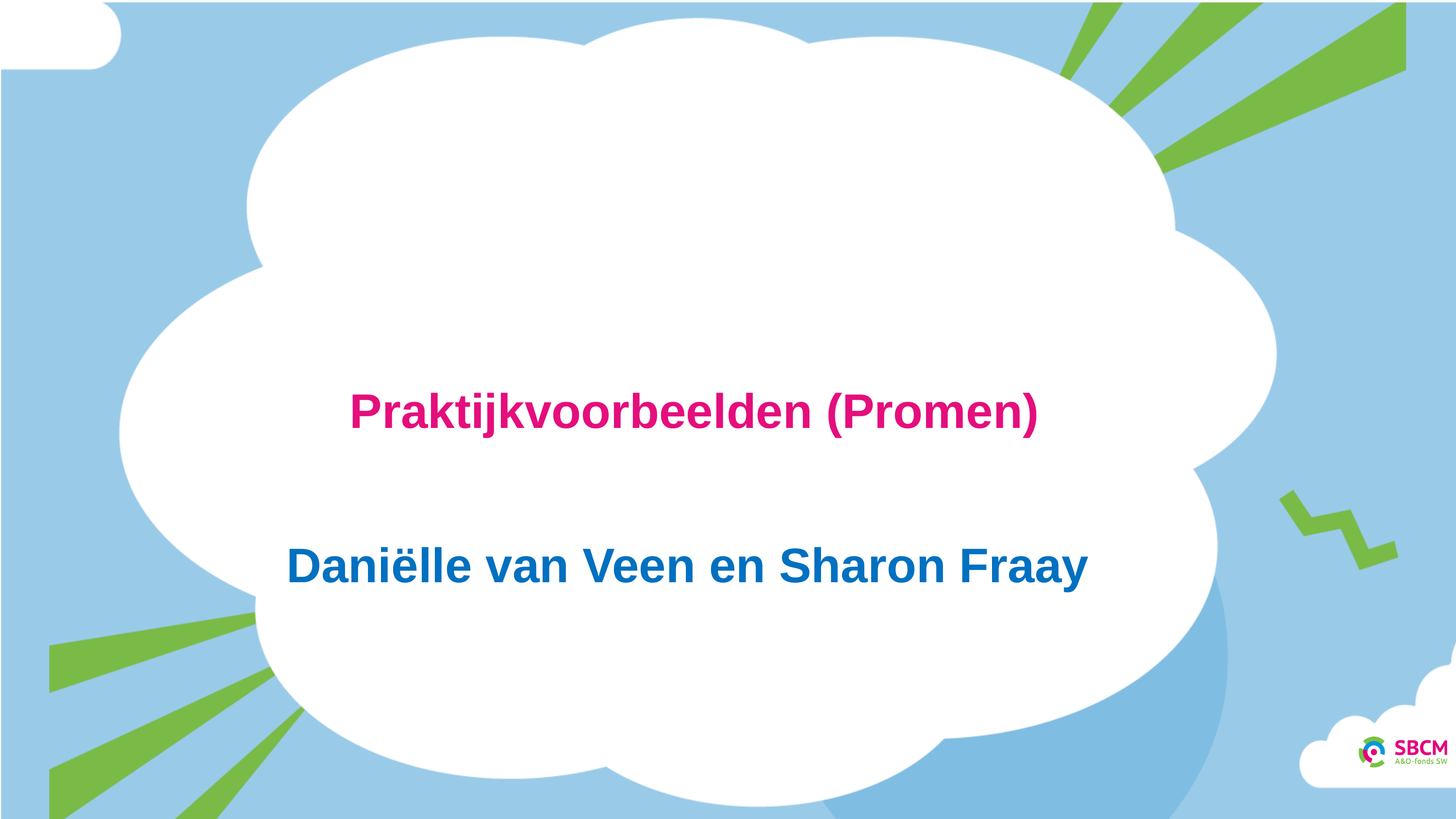

Praktijkvoorbeelden (Promen)
Daniëlle van Veen en Sharon Fraay